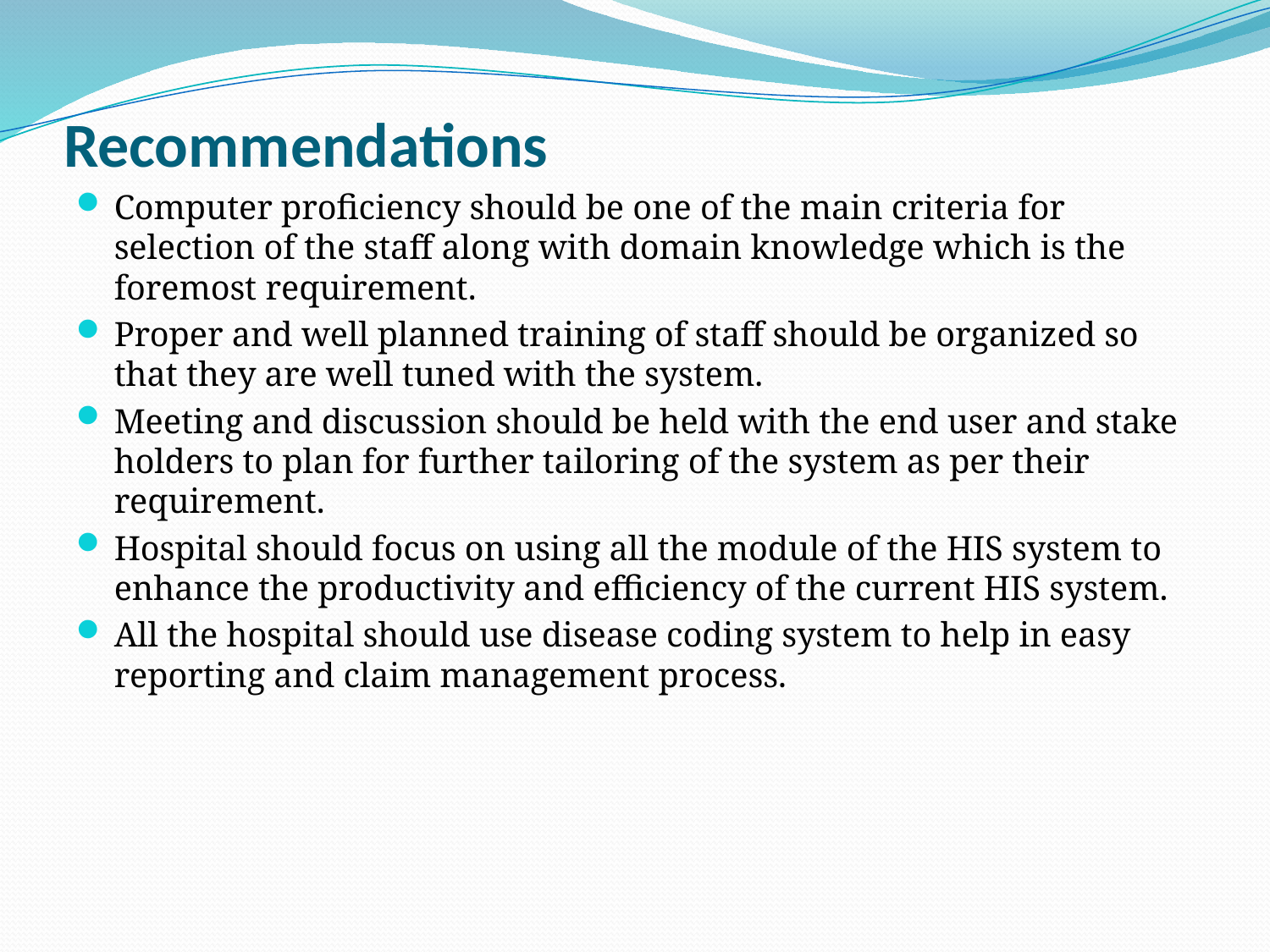

# Recommendations
Computer proficiency should be one of the main criteria for selection of the staff along with domain knowledge which is the foremost requirement.
Proper and well planned training of staff should be organized so that they are well tuned with the system.
Meeting and discussion should be held with the end user and stake holders to plan for further tailoring of the system as per their requirement.
Hospital should focus on using all the module of the HIS system to enhance the productivity and efficiency of the current HIS system.
All the hospital should use disease coding system to help in easy reporting and claim management process.